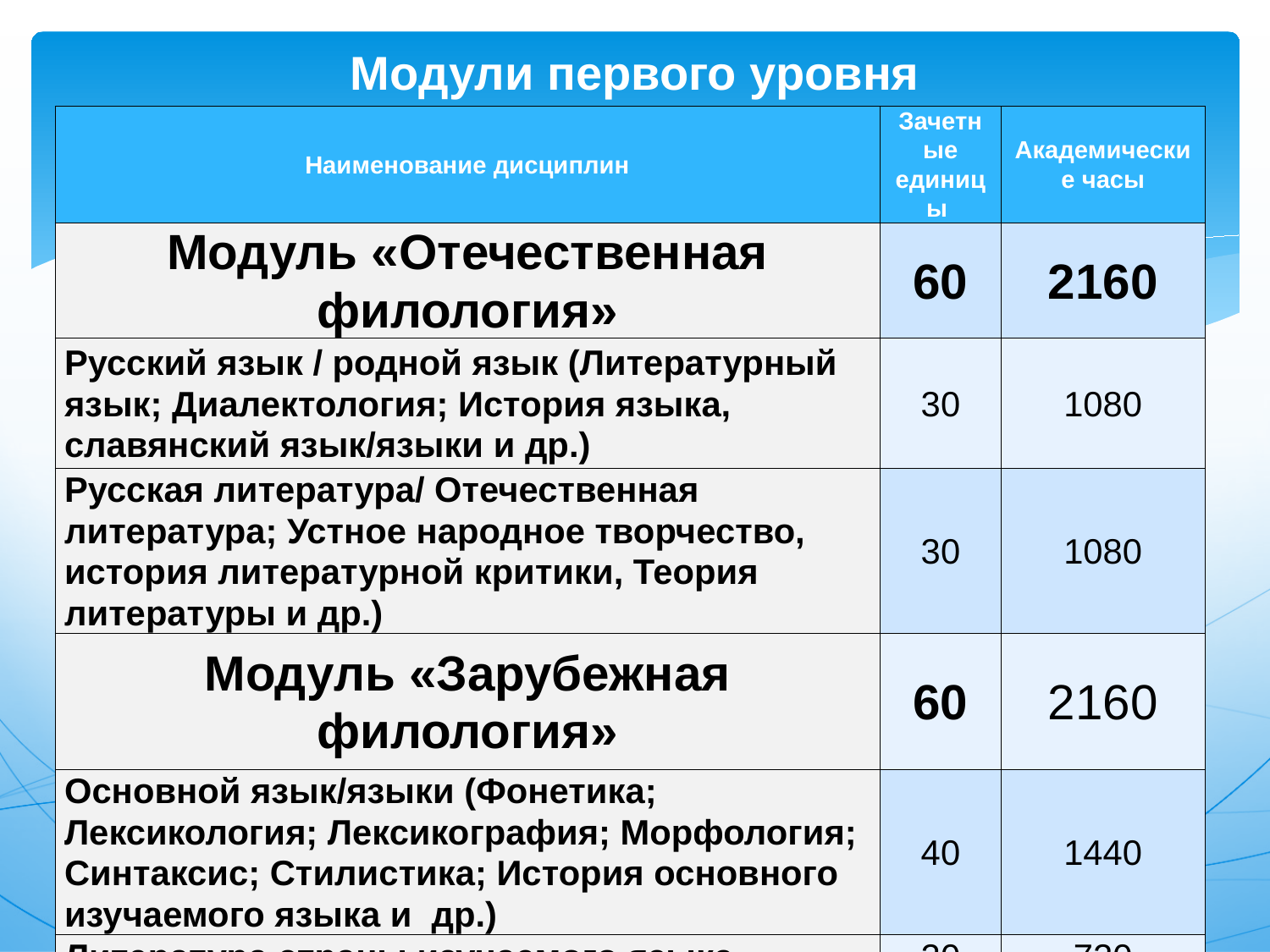

# Модули первого уровня
| Наименование дисциплин | Зачетные единицы | Академические часы |
| --- | --- | --- |
| Модуль «Отечественная филология» | 60 | 2160 |
| Русский язык / родной язык (Литературный язык; Диалектология; История языка, славянский язык/языки и др.) | 30 | 1080 |
| Русская литература/ Отечественная литература; Устное народное творчество, история литературной критики, Теория литературы и др.) | 30 | 1080 |
| Модуль «Зарубежная филология» | 60 | 2160 |
| Основной язык/языки (Фонетика; Лексикология; Лексикография; Морфология; Синтаксис; Стилистика; История основного изучаемого языка и др.) | 40 | 1440 |
| Литература страны изучаемого языка | 20 | 720 |
| Дисциплины по выбору вуза | 58 | 720 |